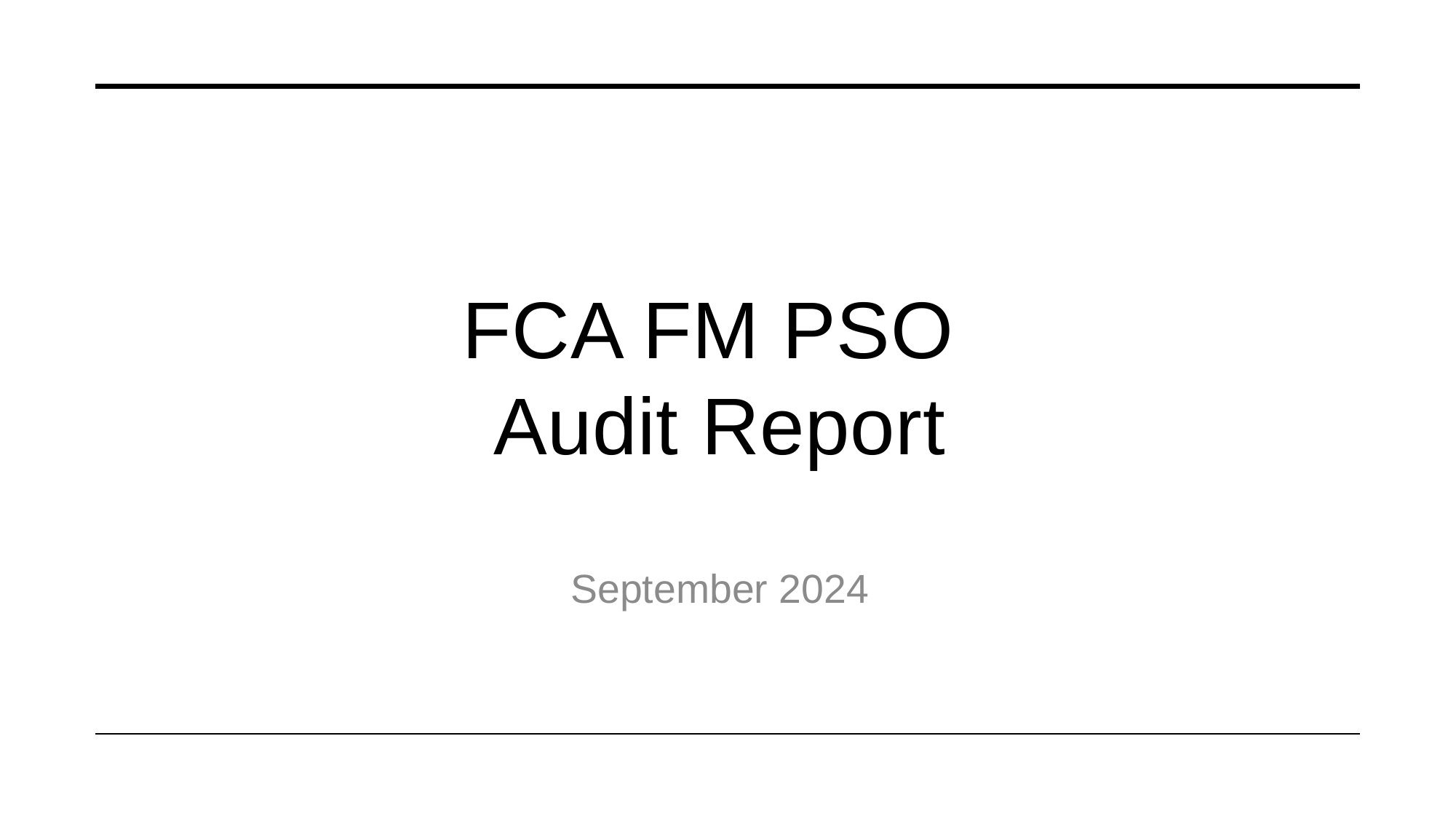

# FCA FM PSO Audit Report
September 2024